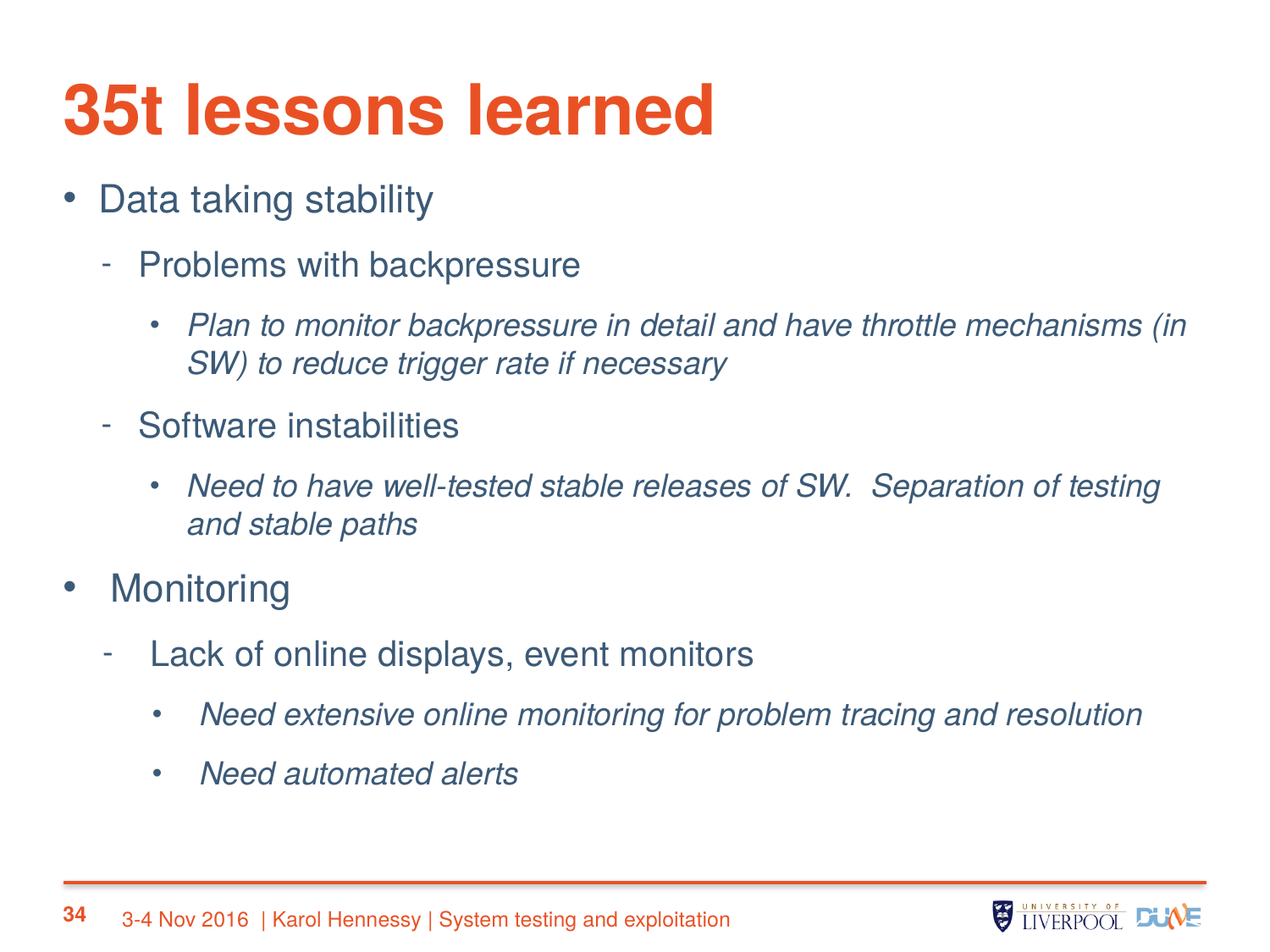

# 35t lessons learned
Data taking stability
Problems with backpressure
Plan to monitor backpressure in detail and have throttle mechanisms (in SW) to reduce trigger rate if necessary
Software instabilities
Need to have well-tested stable releases of SW.  Separation of testing and stable paths
Monitoring
Lack of online displays, event monitors
Need extensive online monitoring for problem tracing and resolution
Need automated alerts

34
3-4 Nov 2016
| Karol Hennessy | System testing and exploitation